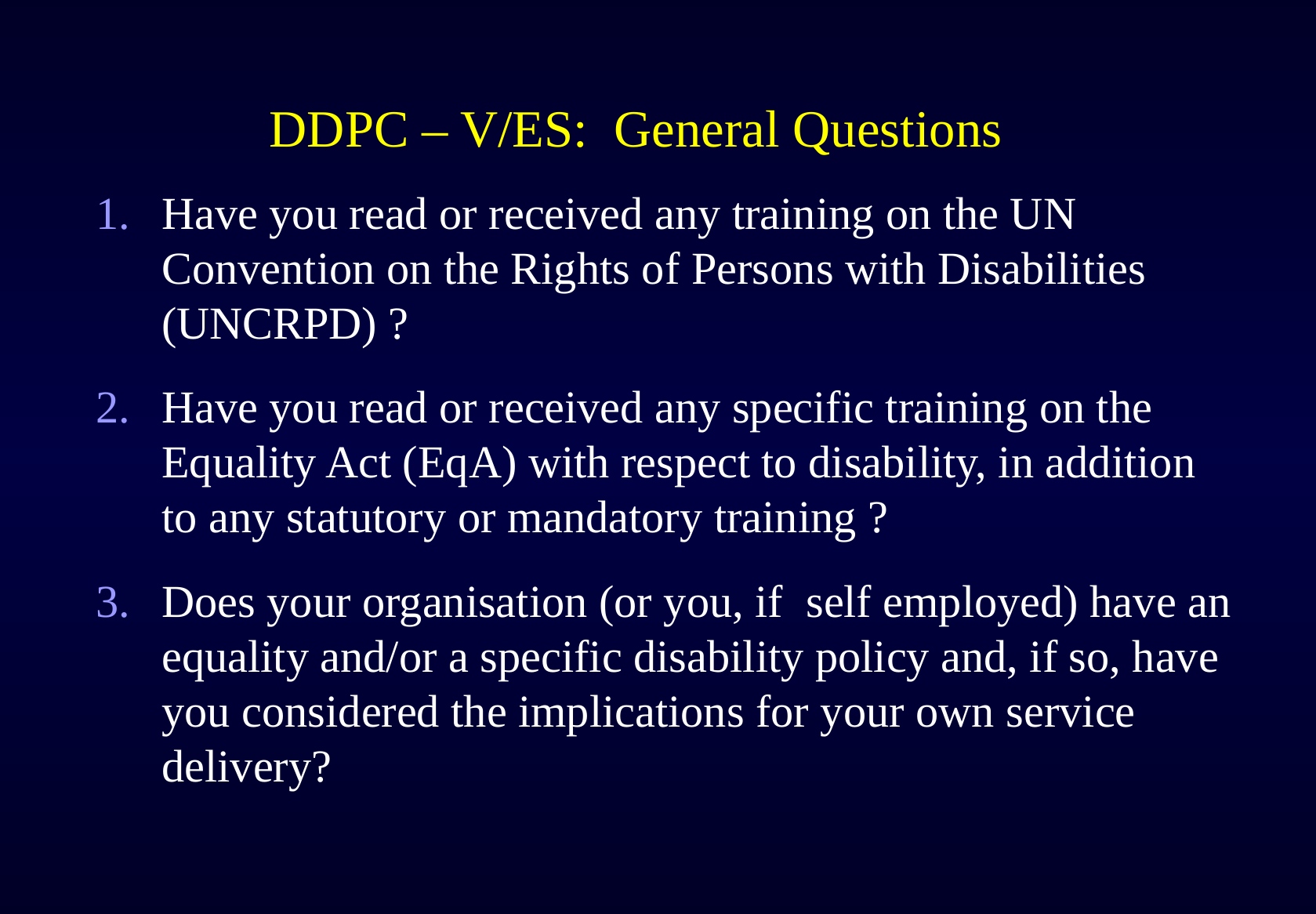

# DDPC – V/ES:  General Questions
Have you read or received any training on the UN Convention on the Rights of Persons with Disabilities (UNCRPD) ?
Have you read or received any specific training on the Equality Act (EqA) with respect to disability, in addition to any statutory or mandatory training ?
Does your organisation (or you, if  self employed) have an equality and/or a specific disability policy and, if so, have you considered the implications for your own service delivery?